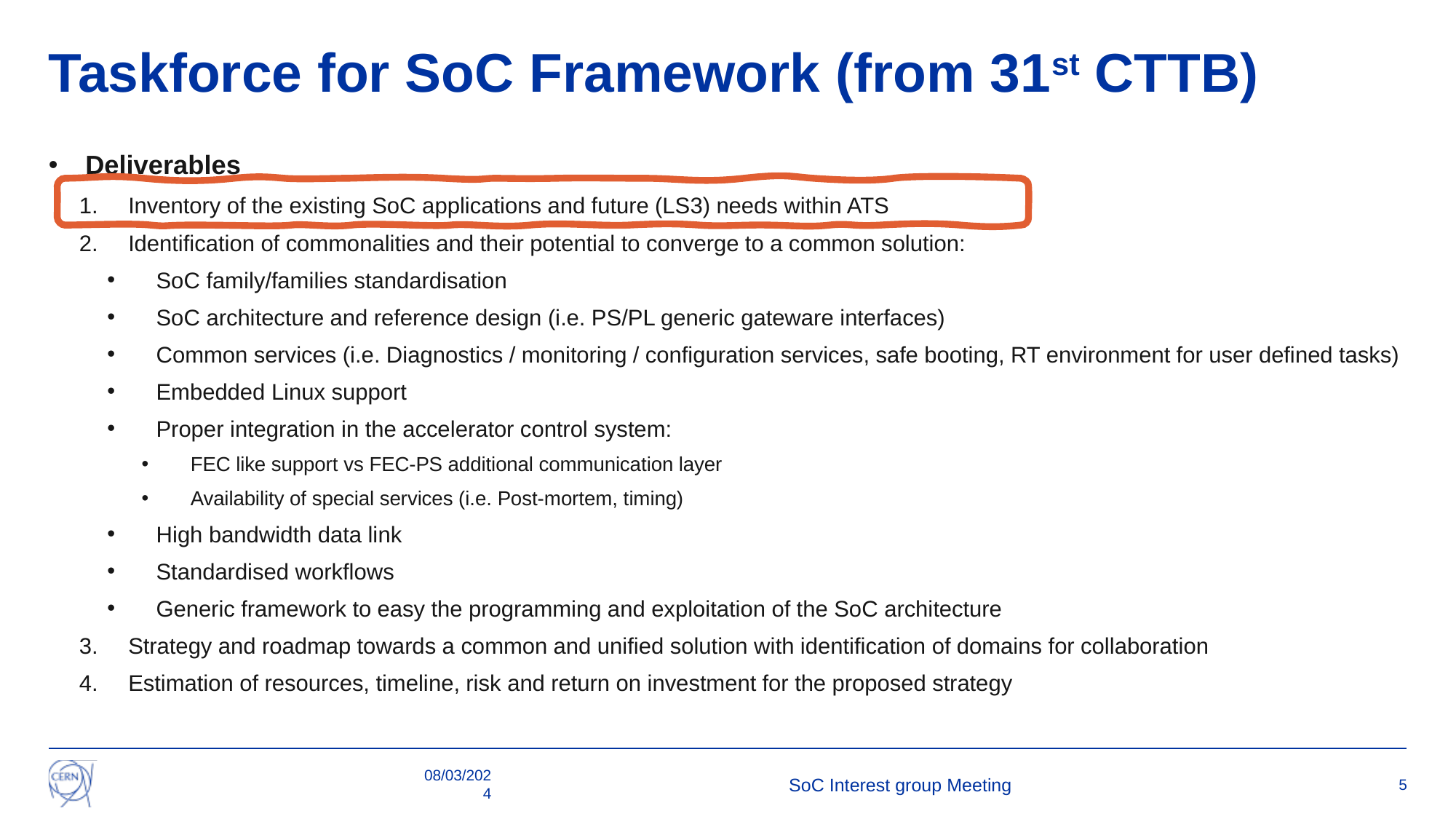

# Taskforce for SoC Framework (from 31st CTTB)
Deliverables
Inventory of the existing SoC applications and future (LS3) needs within ATS
Identification of commonalities and their potential to converge to a common solution:
SoC family/families standardisation
SoC architecture and reference design (i.e. PS/PL generic gateware interfaces)
Common services (i.e. Diagnostics / monitoring / configuration services, safe booting, RT environment for user defined tasks)
Embedded Linux support
Proper integration in the accelerator control system:
FEC like support vs FEC-PS additional communication layer
Availability of special services (i.e. Post-mortem, timing)
High bandwidth data link
Standardised workflows
Generic framework to easy the programming and exploitation of the SoC architecture
Strategy and roadmap towards a common and unified solution with identification of domains for collaboration
Estimation of resources, timeline, risk and return on investment for the proposed strategy

08/03/2024
SoC Interest group Meeting
5